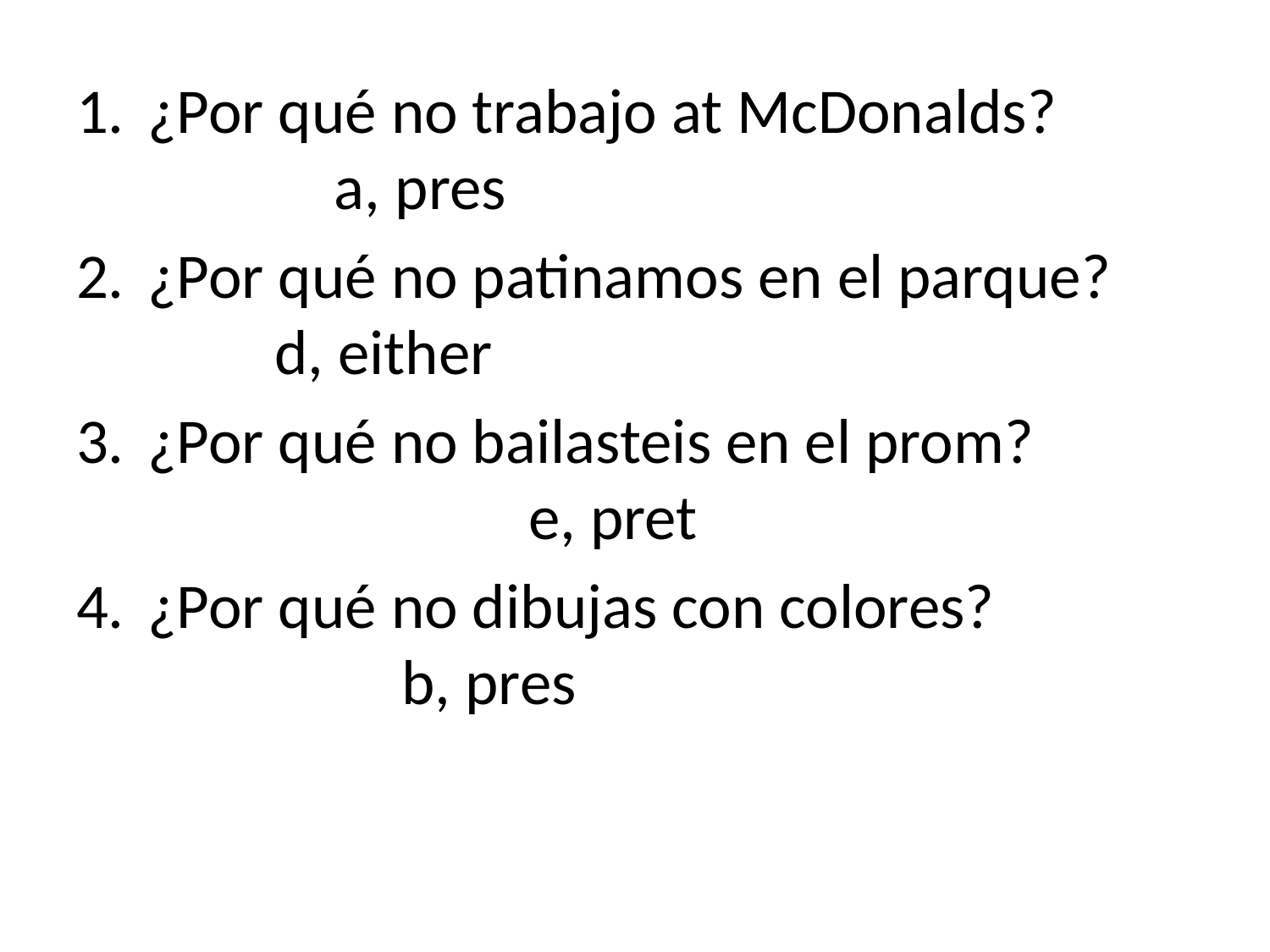

¿Por qué no trabajo at McDonalds?                       a, pres
¿Por qué no patinamos en el parque?		d, either
¿Por qué no bailasteis en el prom?					e, pret
¿Por qué no dibujas con colores?				b, pres